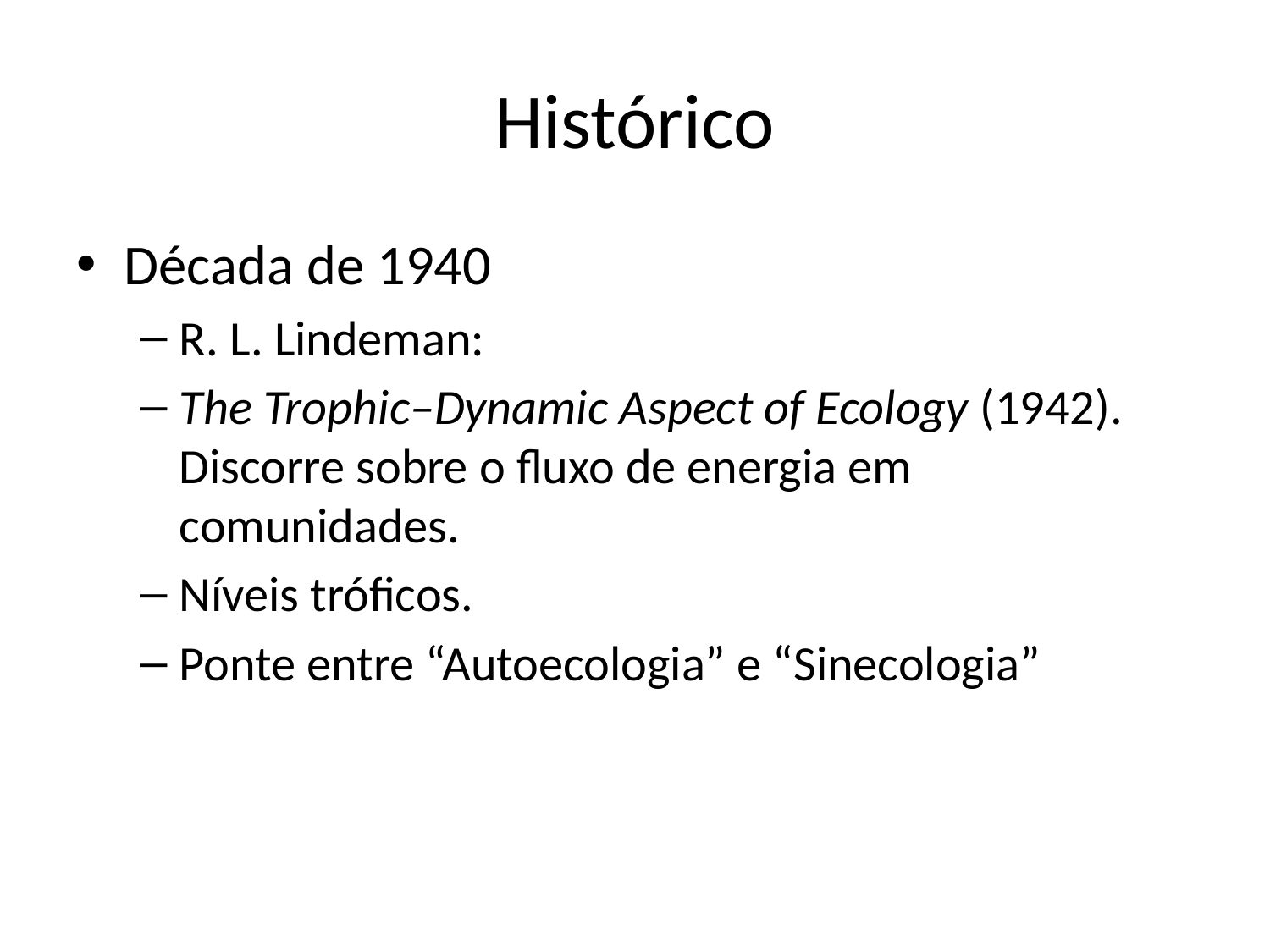

# Histórico
Década de 1940
R. L. Lindeman:
The Trophic–Dynamic Aspect of Ecology (1942). Discorre sobre o fluxo de energia em comunidades.
Níveis tróficos.
Ponte entre “Autoecologia” e “Sinecologia”